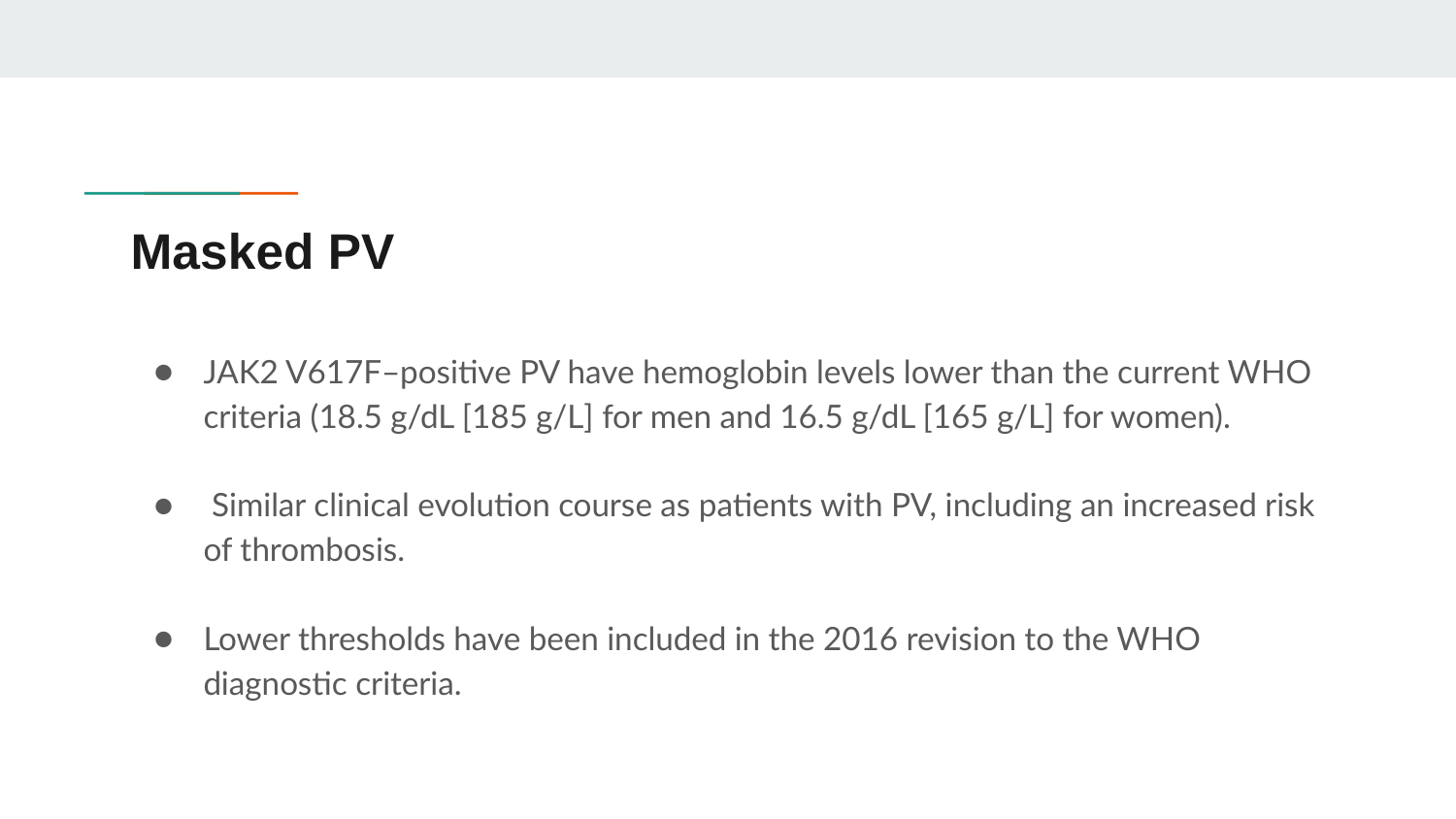

# Masked PV
JAK2 V617F–positive PV have hemoglobin levels lower than the current WHO criteria (18.5 g/dL [185 g/L] for men and 16.5 g/dL [165 g/L] for women).

 Similar clinical evolution course as patients with PV, including an increased risk of thrombosis.

Lower thresholds have been included in the 2016 revision to the WHO diagnostic criteria.